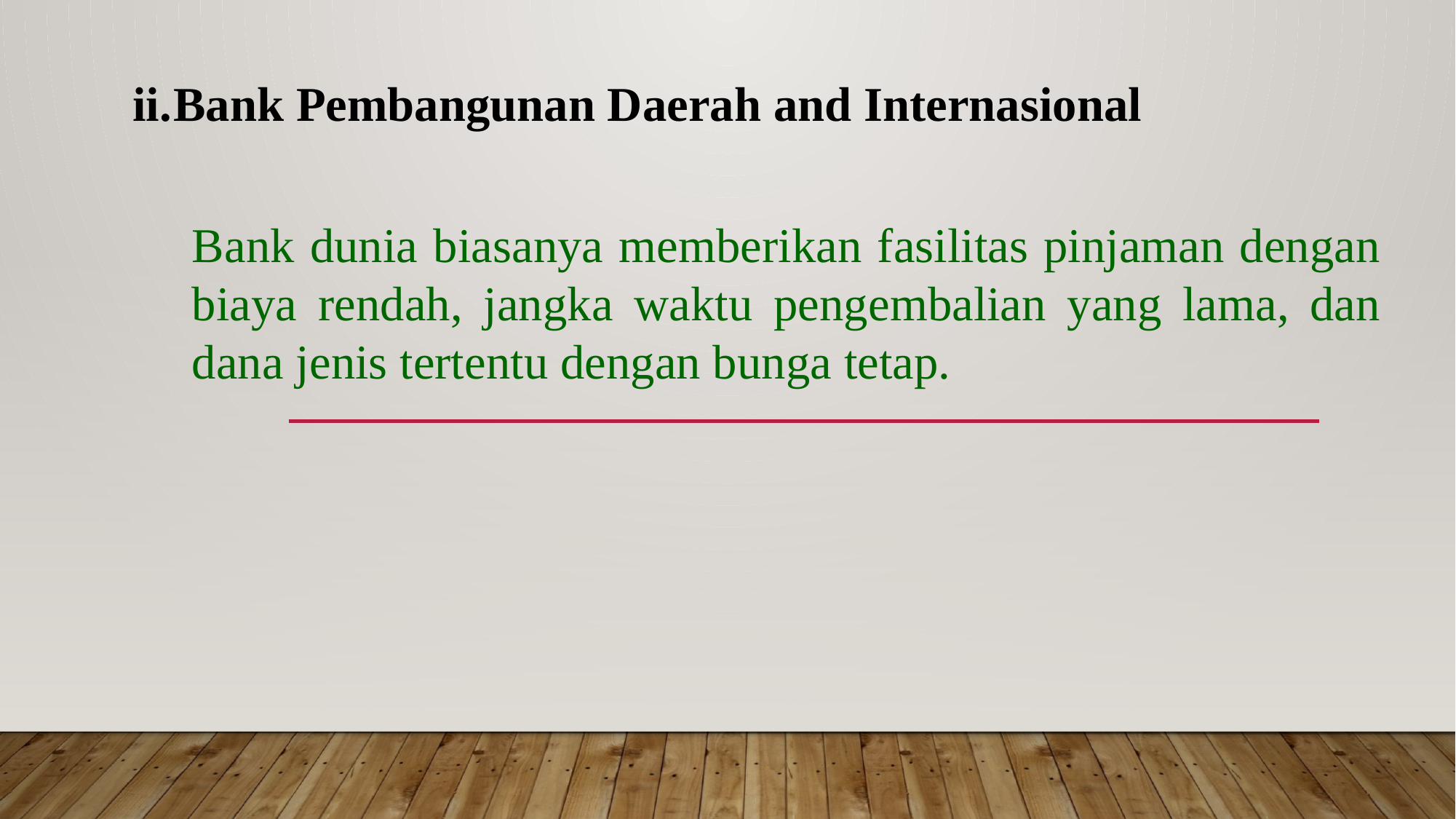

Bank Pembangunan Daerah and Internasional
Bank dunia biasanya memberikan fasilitas pinjaman dengan biaya rendah, jangka waktu pengembalian yang lama, dan dana jenis tertentu dengan bunga tetap.